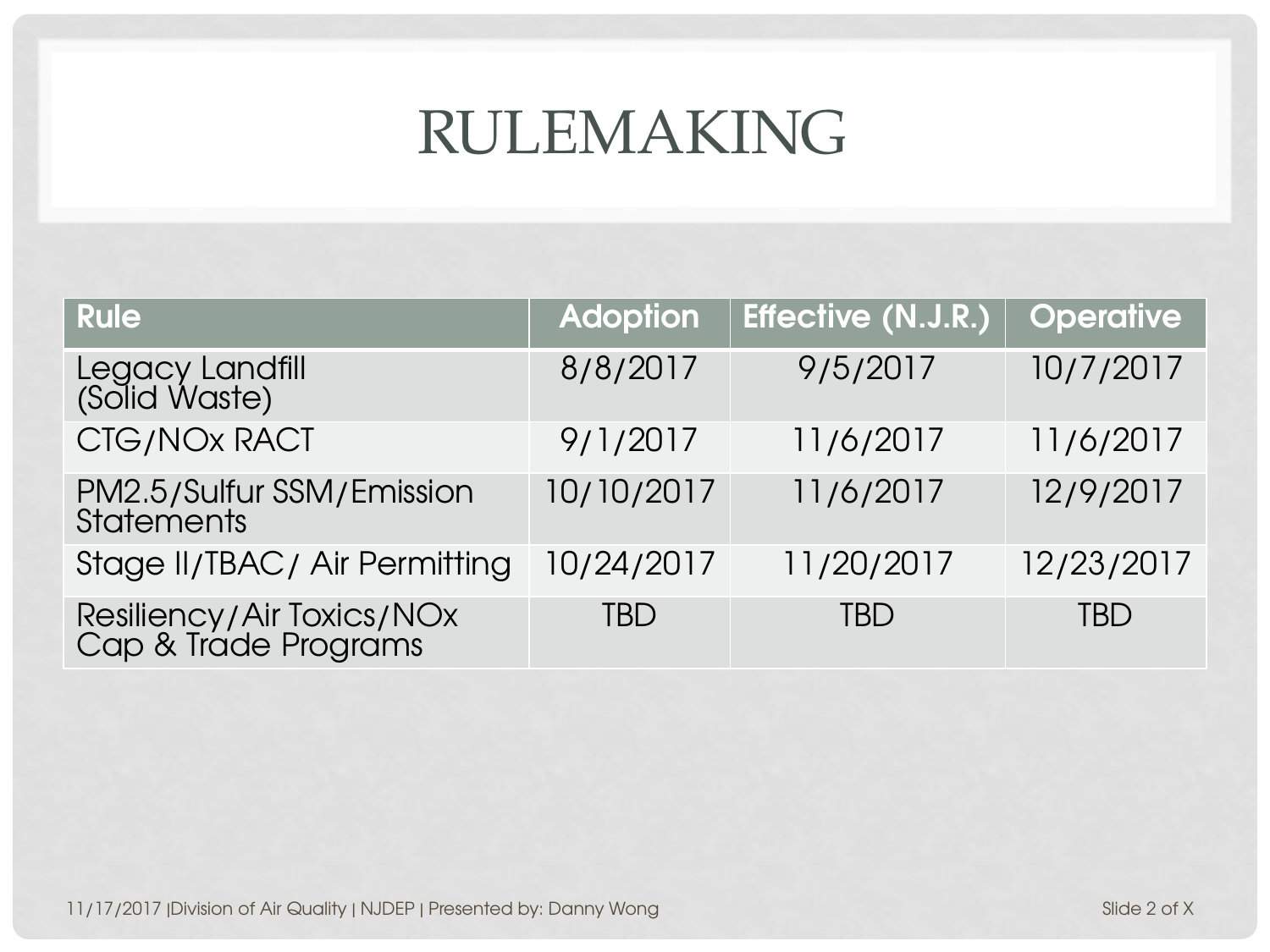

# rulemaking
| Rule | Adoption | Effective (N.J.R.) | Operative |
| --- | --- | --- | --- |
| Legacy Landfill (Solid Waste) | 8/8/2017 | 9/5/2017 | 10/7/2017 |
| CTG/NOx RACT | 9/1/2017 | 11/6/2017 | 11/6/2017 |
| PM2.5/Sulfur SSM/Emission Statements | 10/10/2017 | 11/6/2017 | 12/9/2017 |
| Stage II/TBAC/ Air Permitting | 10/24/2017 | 11/20/2017 | 12/23/2017 |
| Resiliency/Air Toxics/NOx Cap & Trade Programs | TBD | TBD | TBD |
11/17/2017 |Division of Air Quality | NJDEP | Presented by: Danny Wong
Slide 2 of X